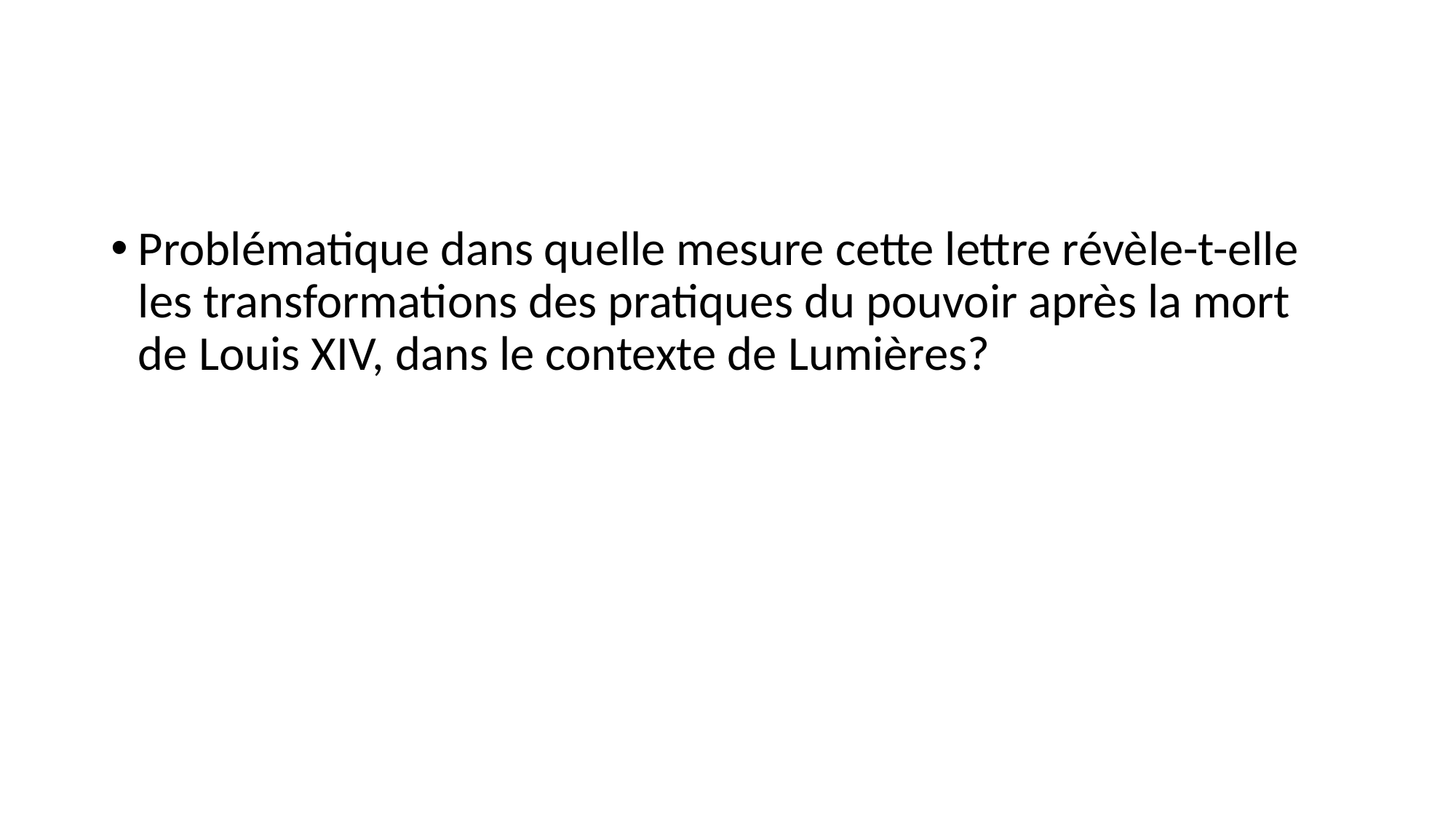

#
Problématique dans quelle mesure cette lettre révèle-t-elle les transformations des pratiques du pouvoir après la mort de Louis XIV, dans le contexte de Lumières?